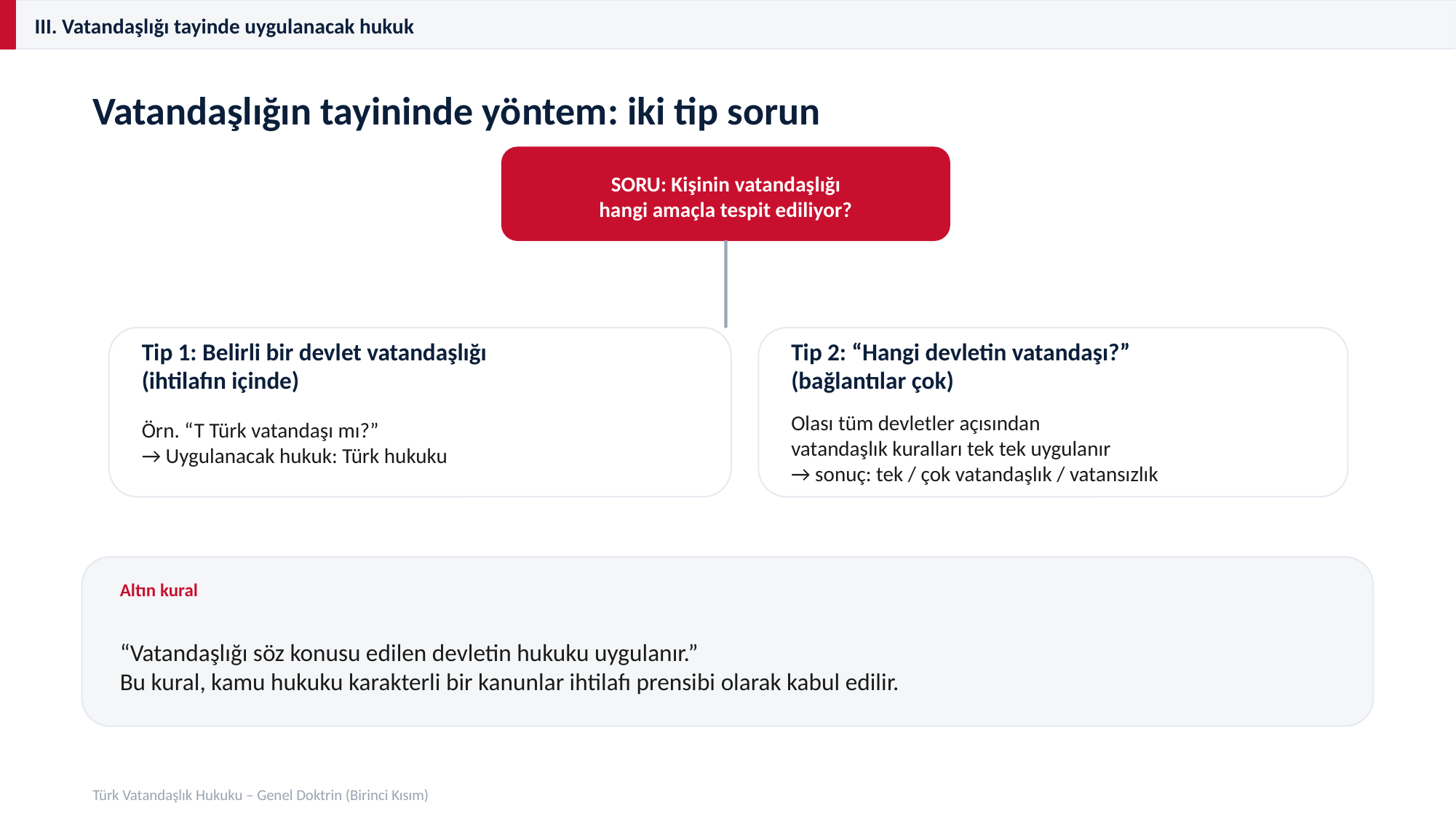

III. Vatandaşlığı tayinde uygulanacak hukuk
Vatandaşlığın tayininde yöntem: iki tip sorun

SORU: Kişinin vatandaşlığı
hangi amaçla tespit ediliyor?

Tip 1: Belirli bir devlet vatandaşlığı
(ihtilafın içinde)
Tip 2: “Hangi devletin vatandaşı?”
(bağlantılar çok)
Örn. “T Türk vatandaşı mı?”
→ Uygulanacak hukuk: Türk hukuku
Olası tüm devletler açısından
vatandaşlık kuralları tek tek uygulanır
→ sonuç: tek / çok vatandaşlık / vatansızlık

Altın kural
“Vatandaşlığı söz konusu edilen devletin hukuku uygulanır.”
Bu kural, kamu hukuku karakterli bir kanunlar ihtilafı prensibi olarak kabul edilir.
Türk Vatandaşlık Hukuku – Genel Doktrin (Birinci Kısım)